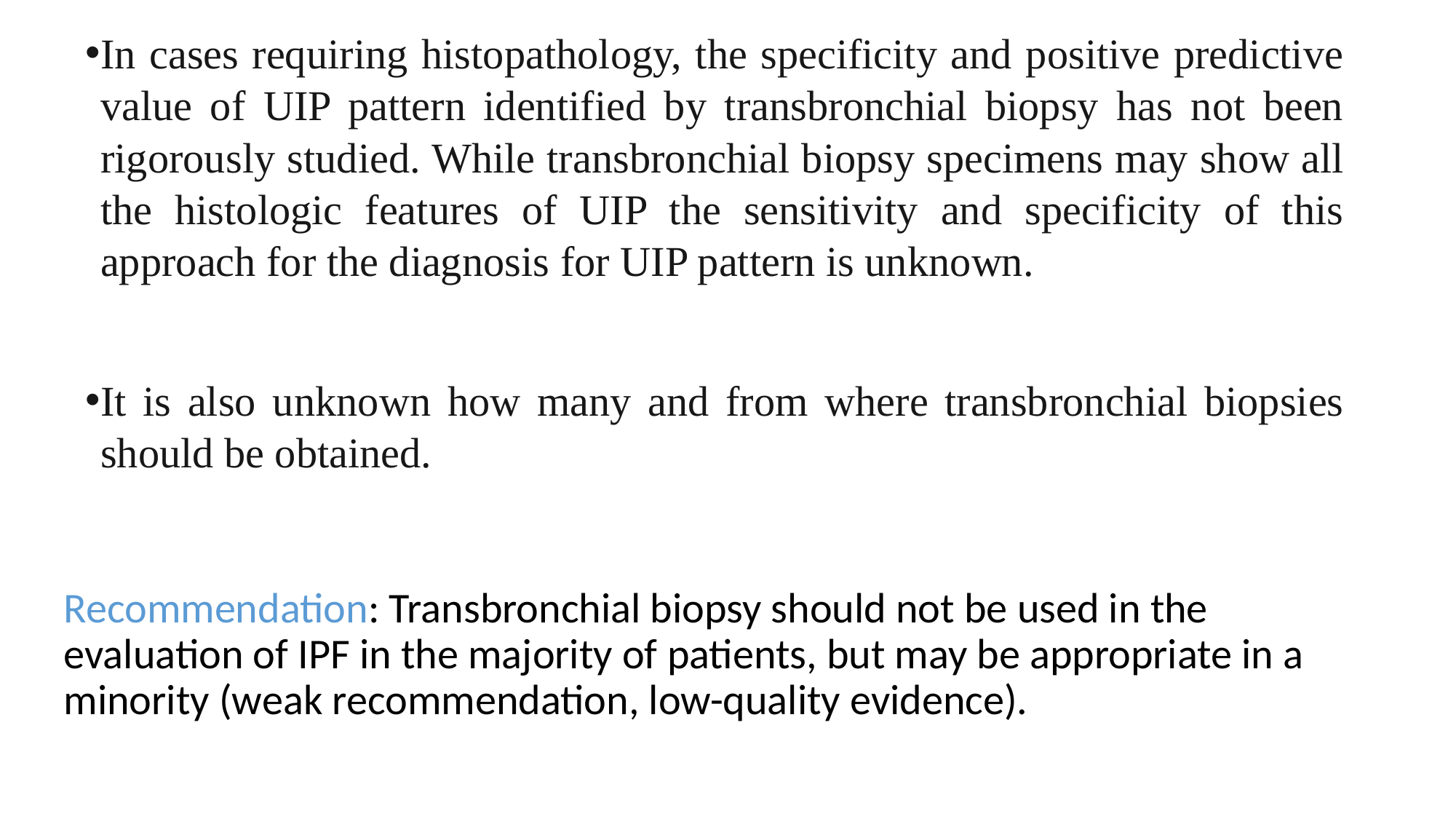

In cases requiring histopathology, the specificity and positive predictive value of UIP pattern identified by transbronchial biopsy has not been rigorously studied. While transbronchial biopsy specimens may show all the histologic features of UIP the sensitivity and specificity of this approach for the diagnosis for UIP pattern is unknown.

It is also unknown how many and from where transbronchial biopsies should be obtained.

Recommendation: Transbronchial biopsy should not be used in the evaluation of IPF in the majority of patients, but may be appropriate in a minority (weak recommendation, low-quality evidence).